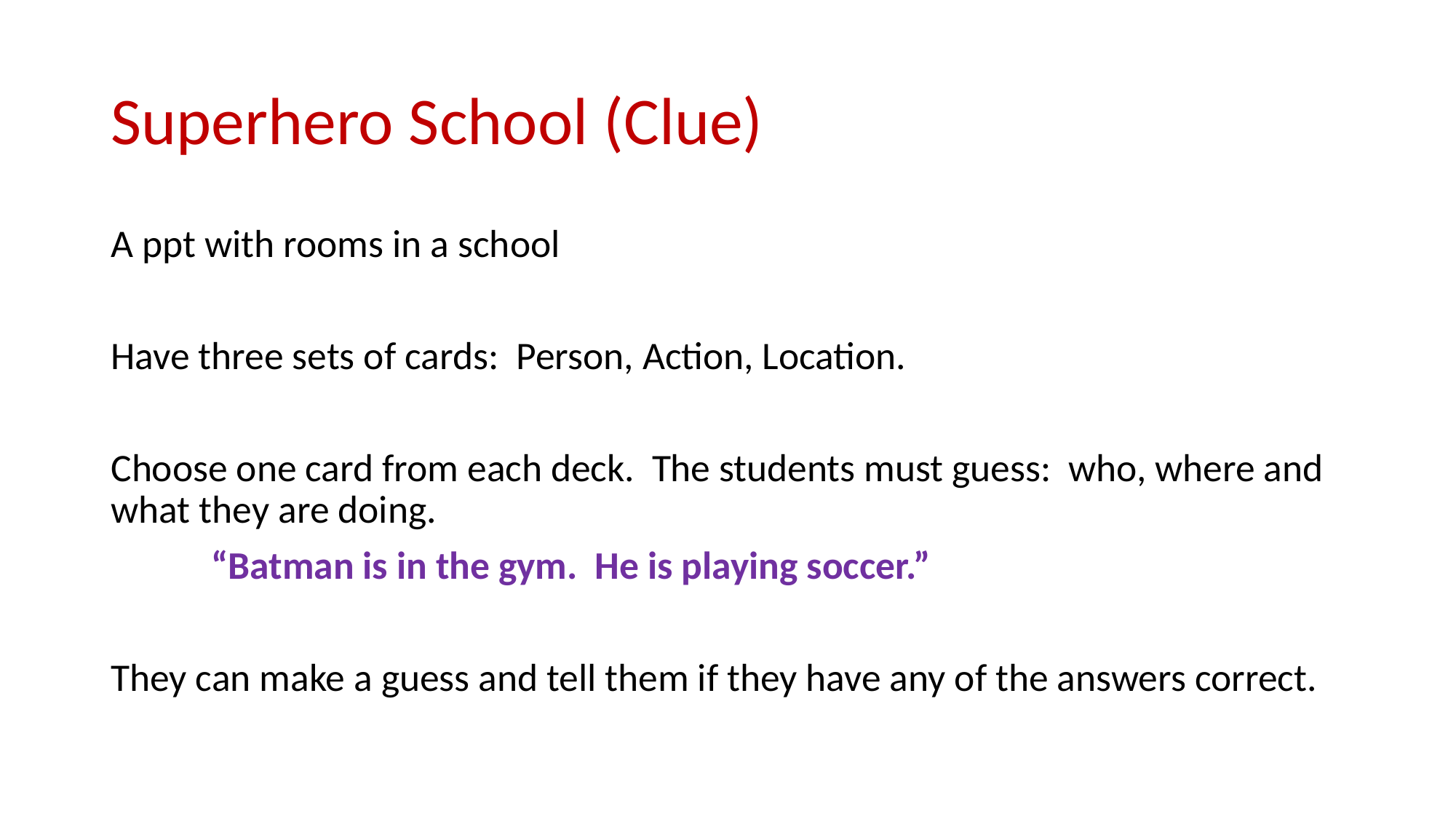

# Superhero School (Clue)
A ppt with rooms in a school

Have three sets of cards:  Person, Action, Location.

Choose one card from each deck.  The students must guess:  who, where and what they are doing.
	“Batman is in the gym.  He is playing soccer.”

They can make a guess and tell them if they have any of the answers correct.